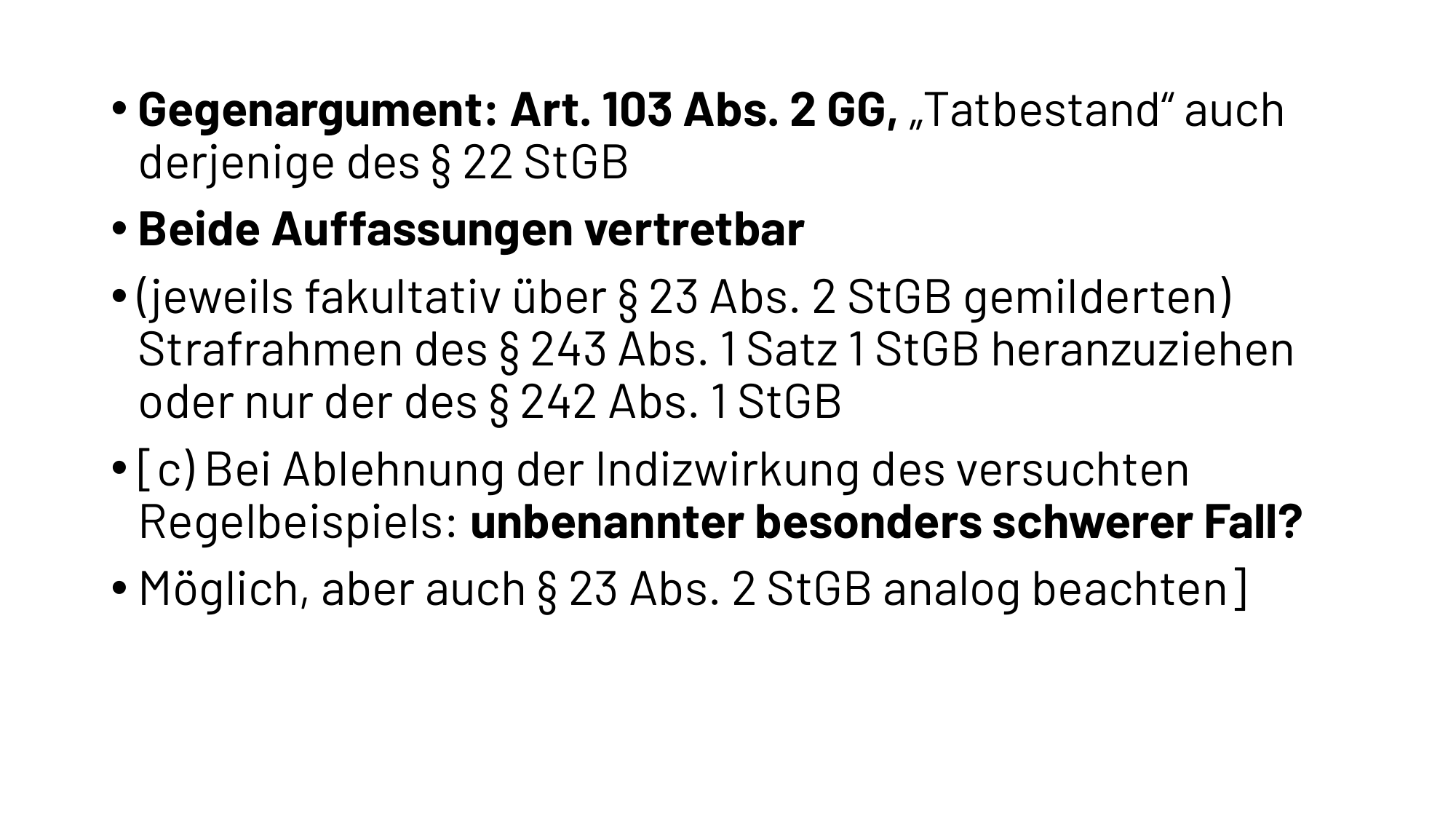

Gegenargument: Art. 103 Abs. 2 GG, „Tatbestand“ auch derjenige des § 22 StGB
Beide Auffassungen vertretbar
(jeweils fakultativ über § 23 Abs. 2 StGB gemilderten) Strafrahmen des § 243 Abs. 1 Satz 1 StGB heranzuziehen oder nur der des § 242 Abs. 1 StGB
[c) Bei Ablehnung der Indizwirkung des versuchten Regelbeispiels: unbenannter besonders schwerer Fall?
Möglich, aber auch § 23 Abs. 2 StGB analog beachten]